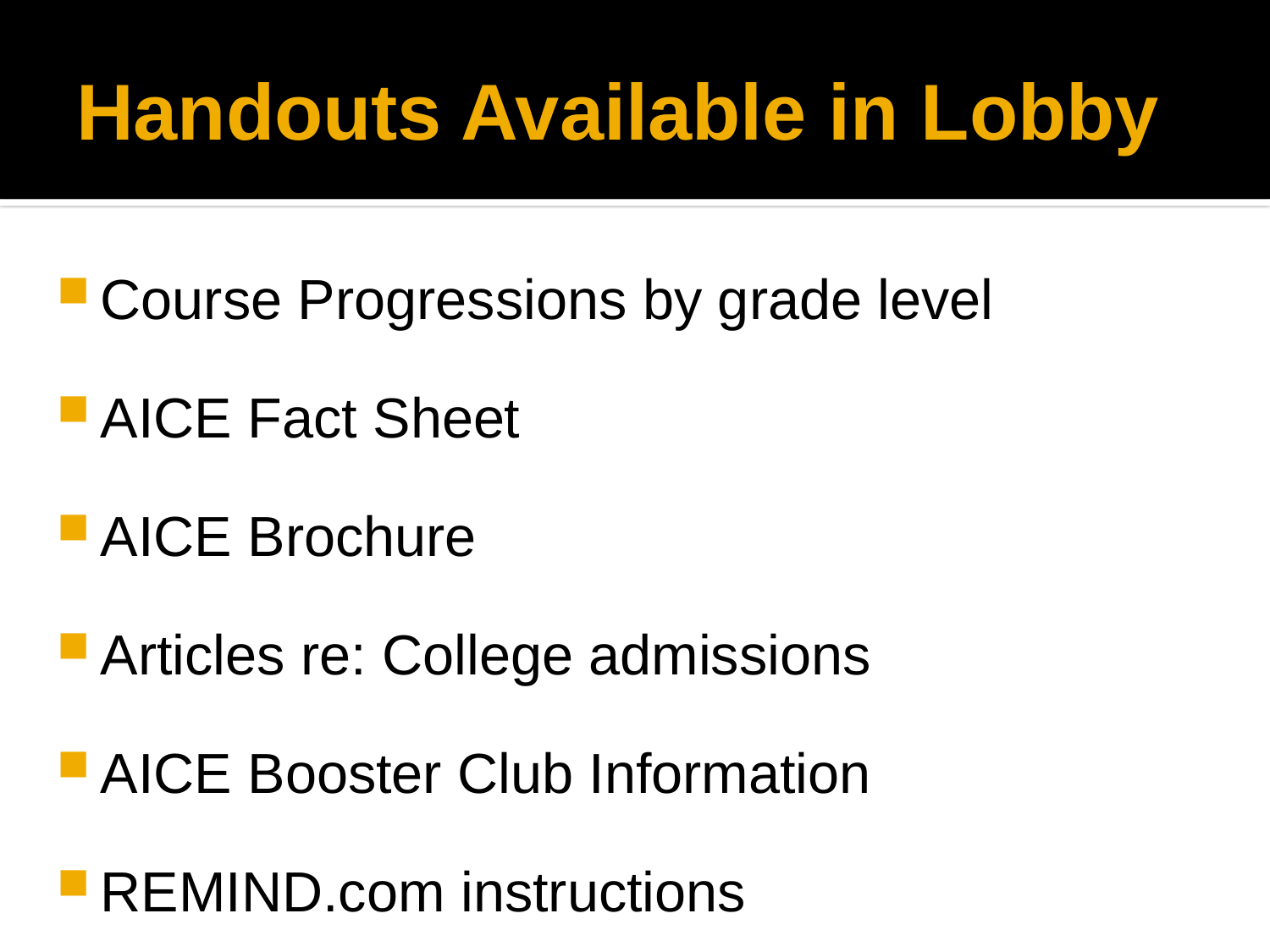

# Handouts Available in Lobby
Course Progressions by grade level

AICE Fact Sheet

AICE Brochure

Articles re: College admissions

AICE Booster Club Information

REMIND.com instructions